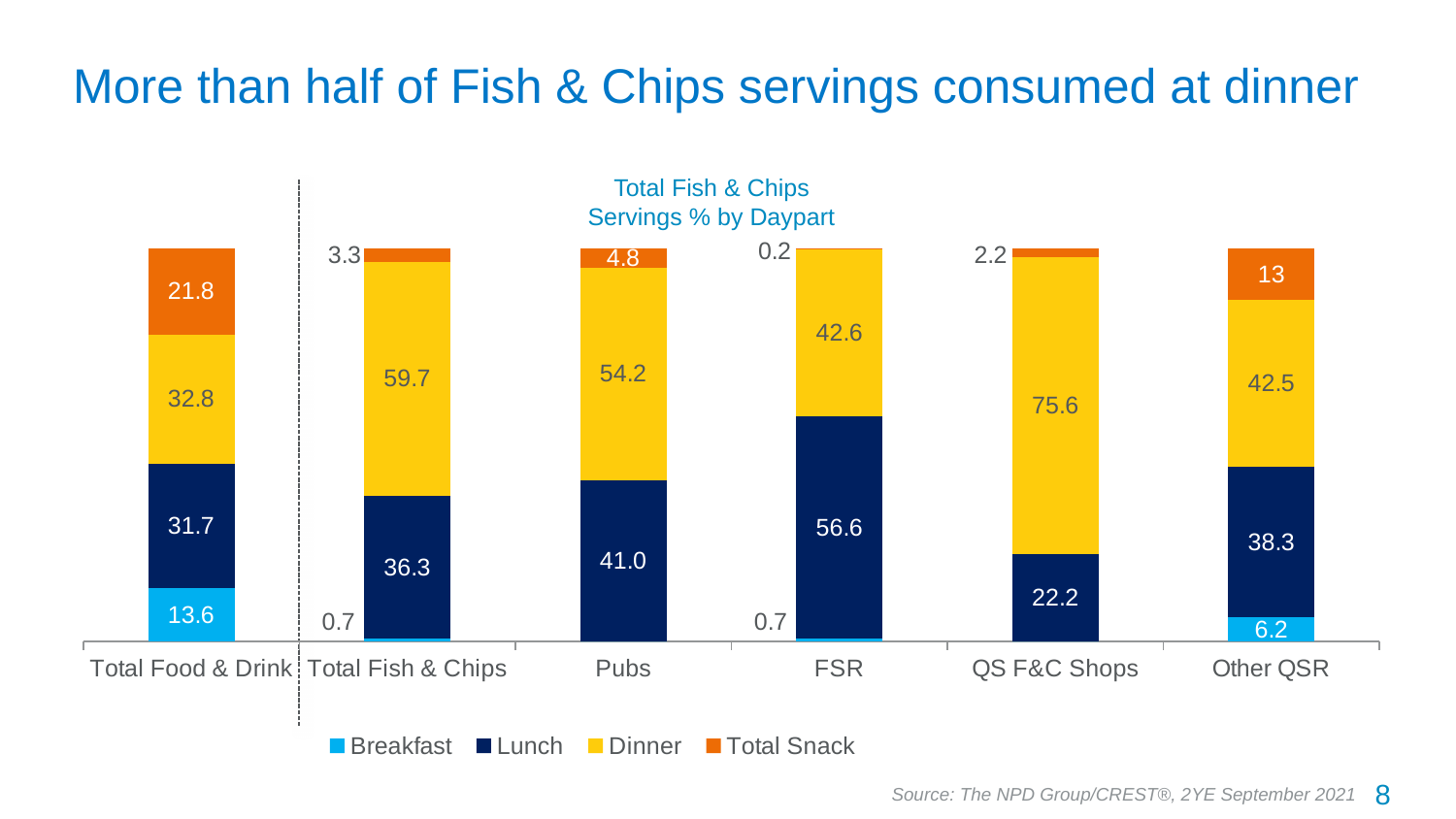

# More than half of Fish & Chips servings consumed at dinner
Total Fish & Chips
Servings % by Daypart

### Chart

| Category | Breakfast | Lunch | Dinner | Total Snack |
|---|---|---|---|---|
| Total Food & Drink | 13.6 | 31.7 | 32.8 | 21.8 |
| Total Fish & Chips | 0.7 | 36.3 | 59.7 | 3.3 |
| Pubs | 0.0 | 41.0 | 54.2 | 4.8 |
| FSR | 0.7 | 56.6 | 42.6 | 0.2 |
| QS F&C Shops | 0.0 | 22.2 | 75.6 | 2.2 |
| Other QSR | 6.2 | 38.3 | 42.5 | 13.0 |
8
Source: The NPD Group/CREST®, 2YE September 2021